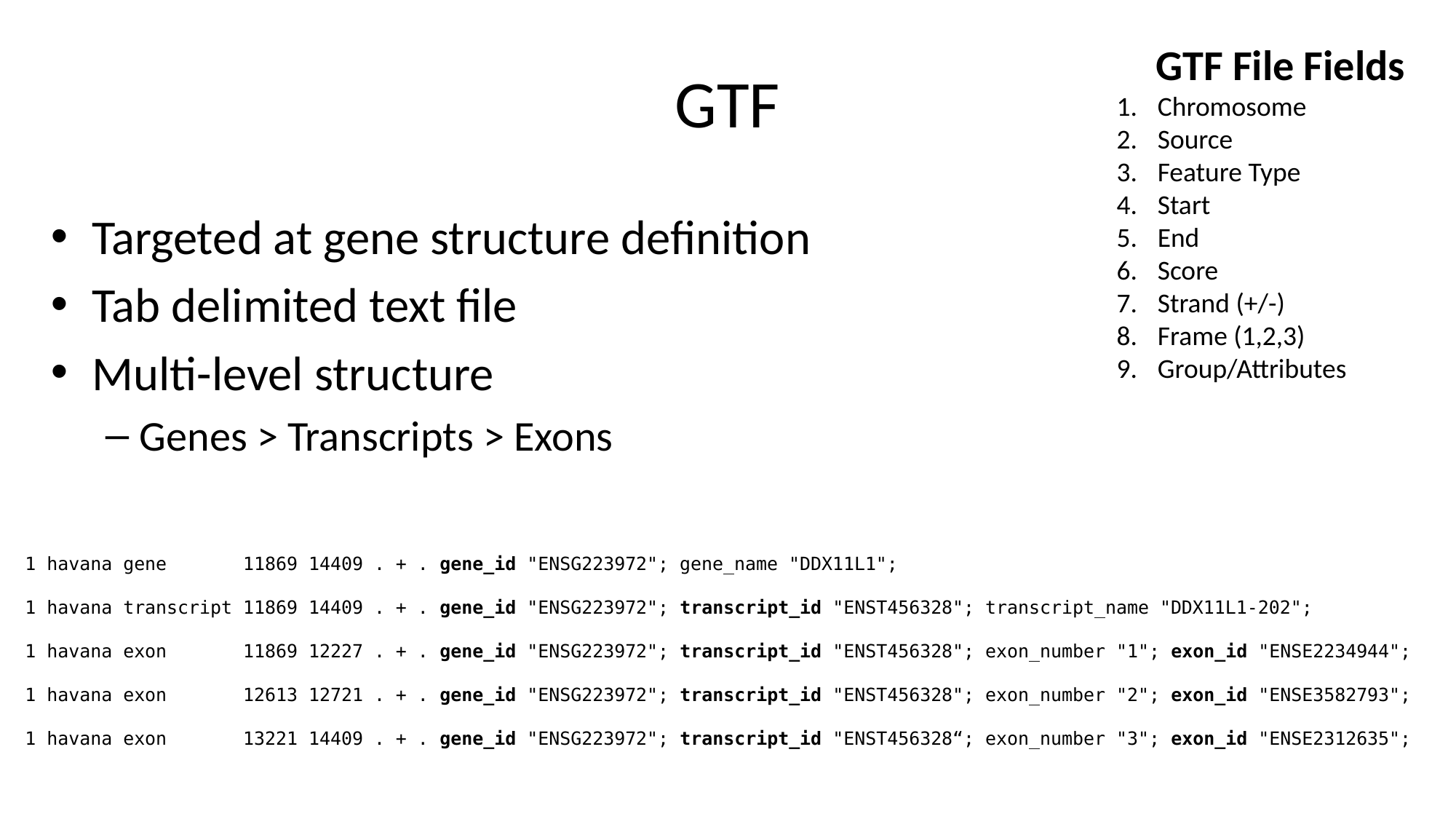

# GTF
GTF File Fields
Chromosome
Source
Feature Type
Start
End
Score
Strand (+/-)
Frame (1,2,3)
Group/Attributes
Targeted at gene structure definition
Tab delimited text file
Multi-level structure
Genes > Transcripts > Exons
1 havana gene       11869 14409 . + . gene_id "ENSG223972"; gene_name "DDX11L1";

1 havana transcript 11869 14409 . + . gene_id "ENSG223972"; transcript_id "ENST456328"; transcript_name "DDX11L1-202";

1 havana exon       11869 12227 . + . gene_id "ENSG223972"; transcript_id "ENST456328"; exon_number "1"; exon_id "ENSE2234944";

1 havana exon       12613 12721 . + . gene_id "ENSG223972"; transcript_id "ENST456328"; exon_number "2"; exon_id "ENSE3582793";

1 havana exon       13221 14409 . + . gene_id "ENSG223972"; transcript_id "ENST456328“; exon_number "3"; exon_id "ENSE2312635";